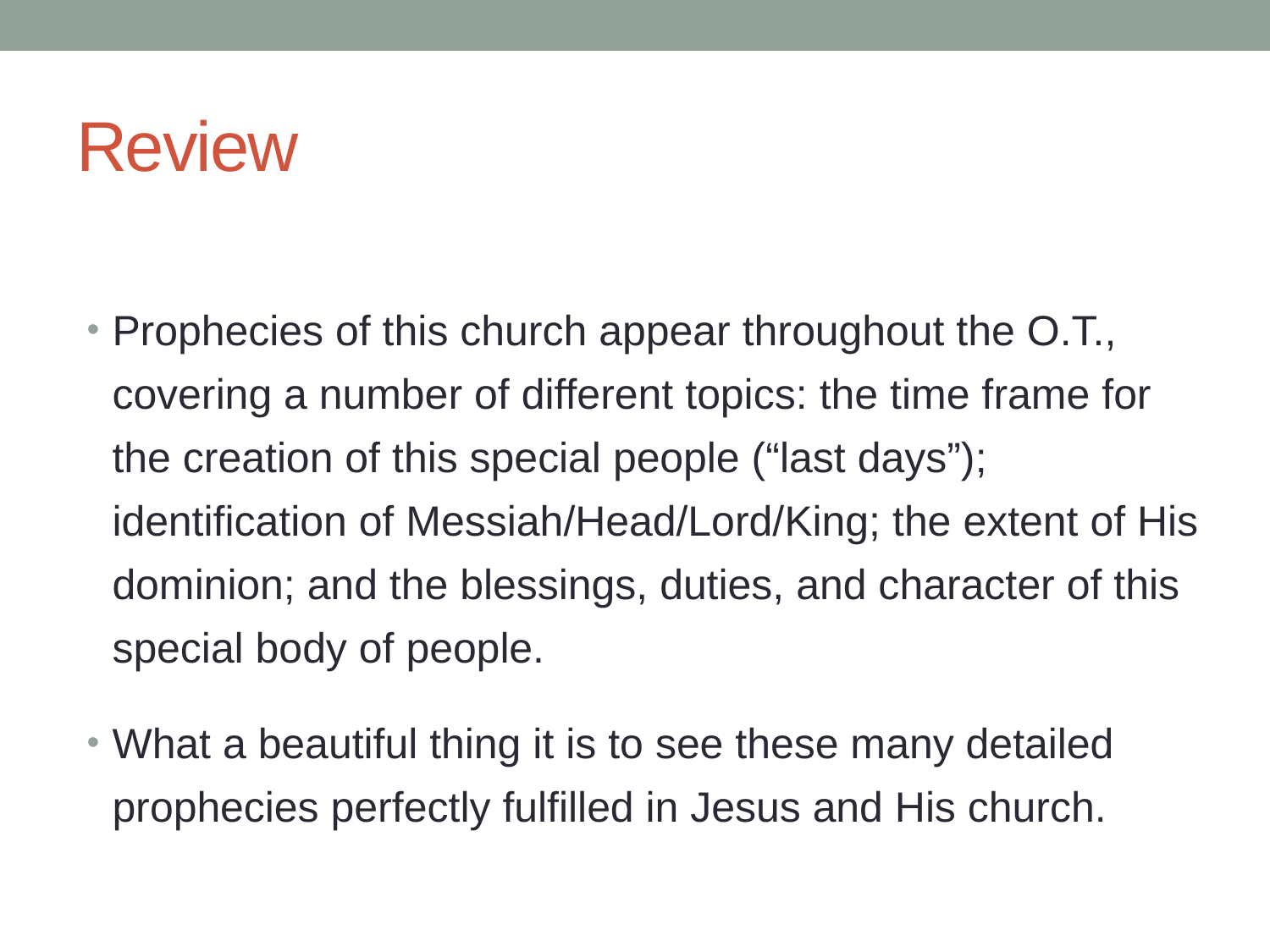

# Review
Prophecies of this church appear throughout the O.T., covering a number of different topics: the time frame for the creation of this special people (“last days”); identification of Messiah/Head/Lord/King; the extent of His dominion; and the blessings, duties, and character of this special body of people.
What a beautiful thing it is to see these many detailed prophecies perfectly fulfilled in Jesus and His church.